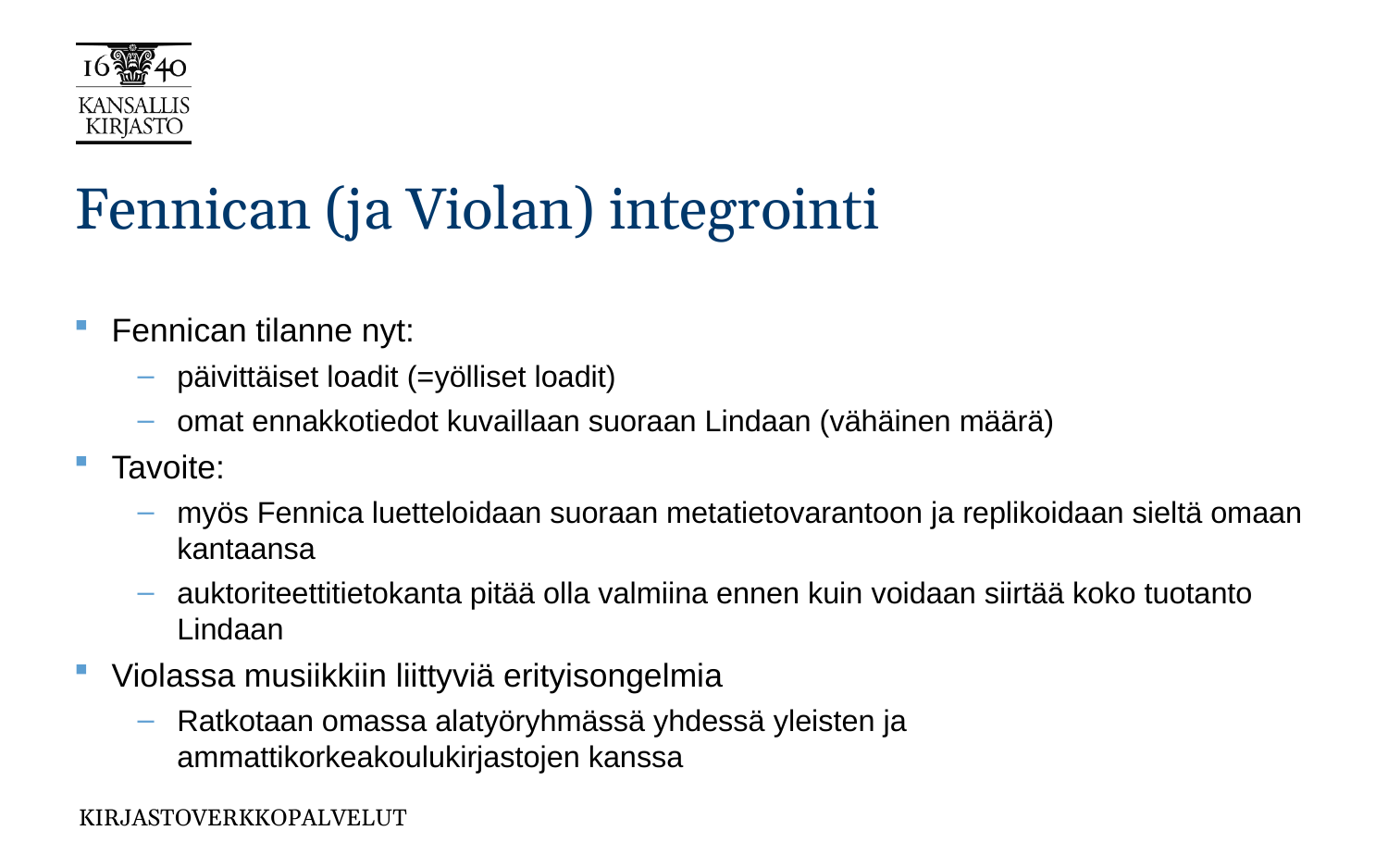

# Fennican (ja Violan) integrointi
Fennican tilanne nyt:
päivittäiset loadit (=yölliset loadit)
omat ennakkotiedot kuvaillaan suoraan Lindaan (vähäinen määrä)
Tavoite:
myös Fennica luetteloidaan suoraan metatietovarantoon ja replikoidaan sieltä omaan kantaansa
auktoriteettitietokanta pitää olla valmiina ennen kuin voidaan siirtää koko tuotanto Lindaan
Violassa musiikkiin liittyviä erityisongelmia
Ratkotaan omassa alatyöryhmässä yhdessä yleisten ja ammattikorkeakoulukirjastojen kanssa